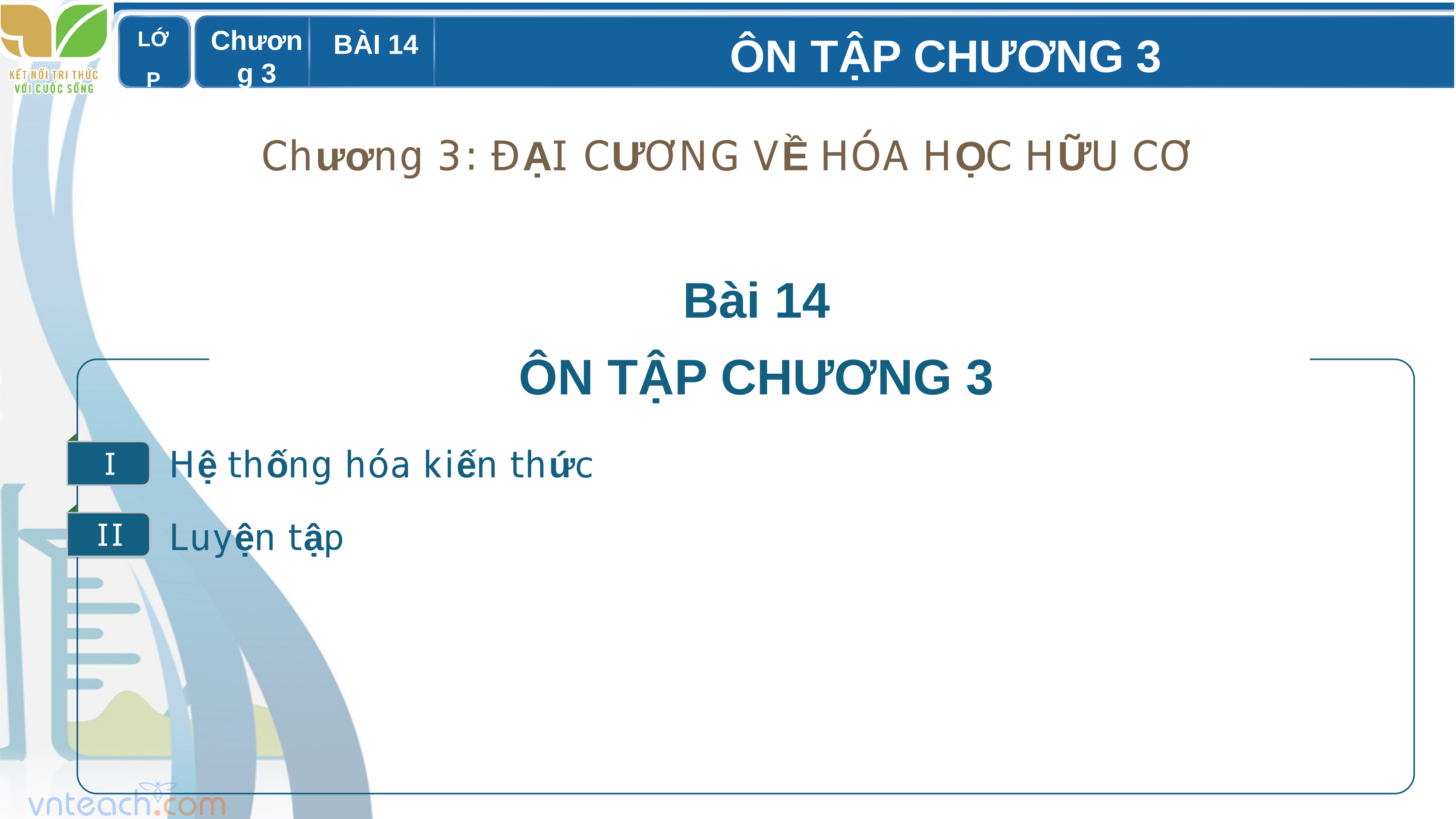

Chương 3: ĐẠI CƯƠNG VỀ HÓA HỌC HỮU CƠ
Bài 14
ÔN TẬP CHƯƠNG 3

I
Hệ thống hóa kiến thức

II
Luyện tập